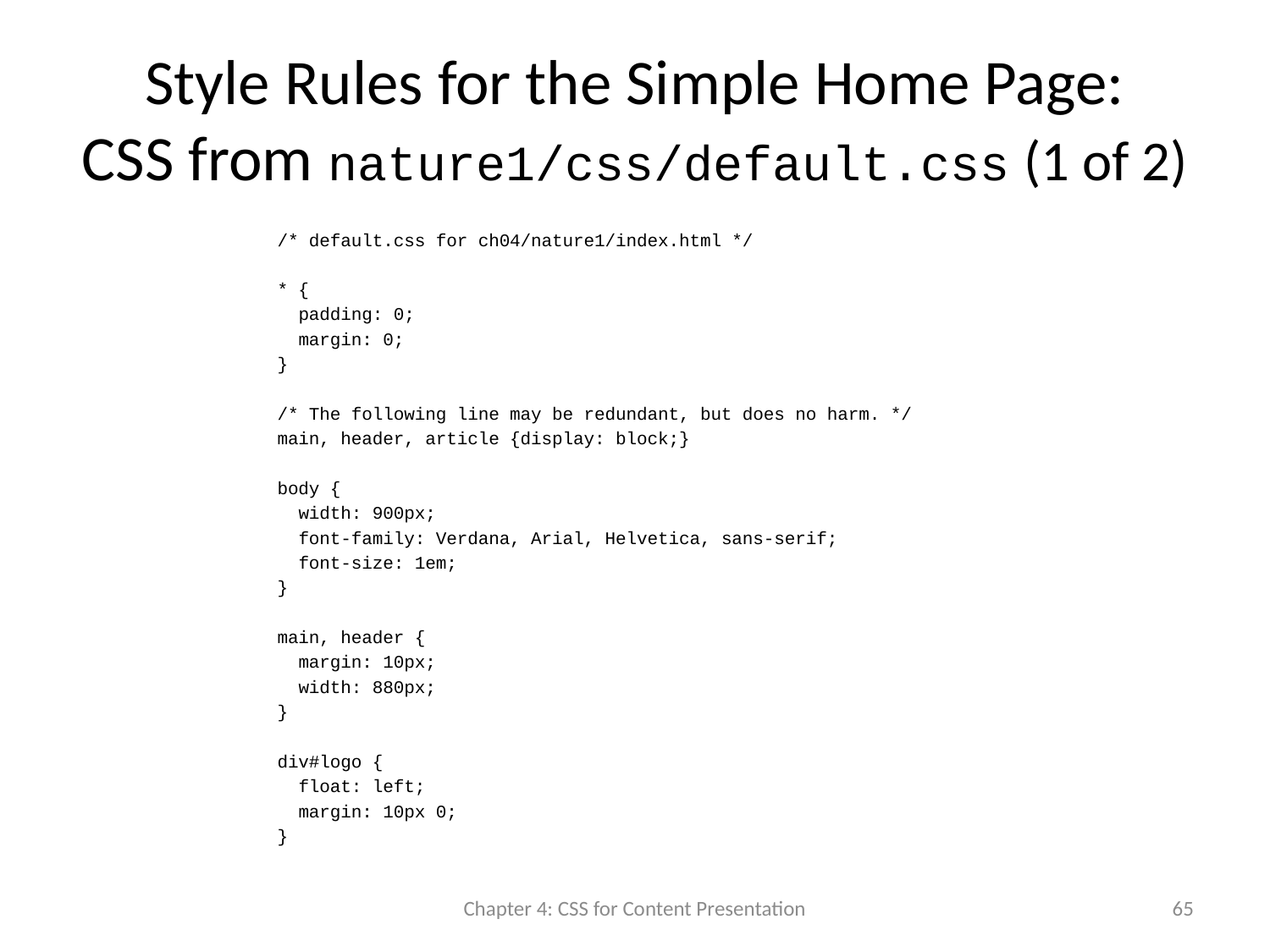

# Style Rules for the Simple Home Page: CSS from nature1/css/default.css (1 of 2)
/* default.css for ch04/nature1/index.html */

* {
  padding: 0;
  margin: 0;
}

/* The following line may be redundant, but does no harm. */
main, header, article {display: block;}

body {
  width: 900px;
  font-family: Verdana, Arial, Helvetica, sans-serif;
  font-size: 1em;
}

main, header {
  margin: 10px;
  width: 880px;
}

div#logo {
  float: left;
  margin: 10px 0;
}

Chapter 4: CSS for Content Presentation
65